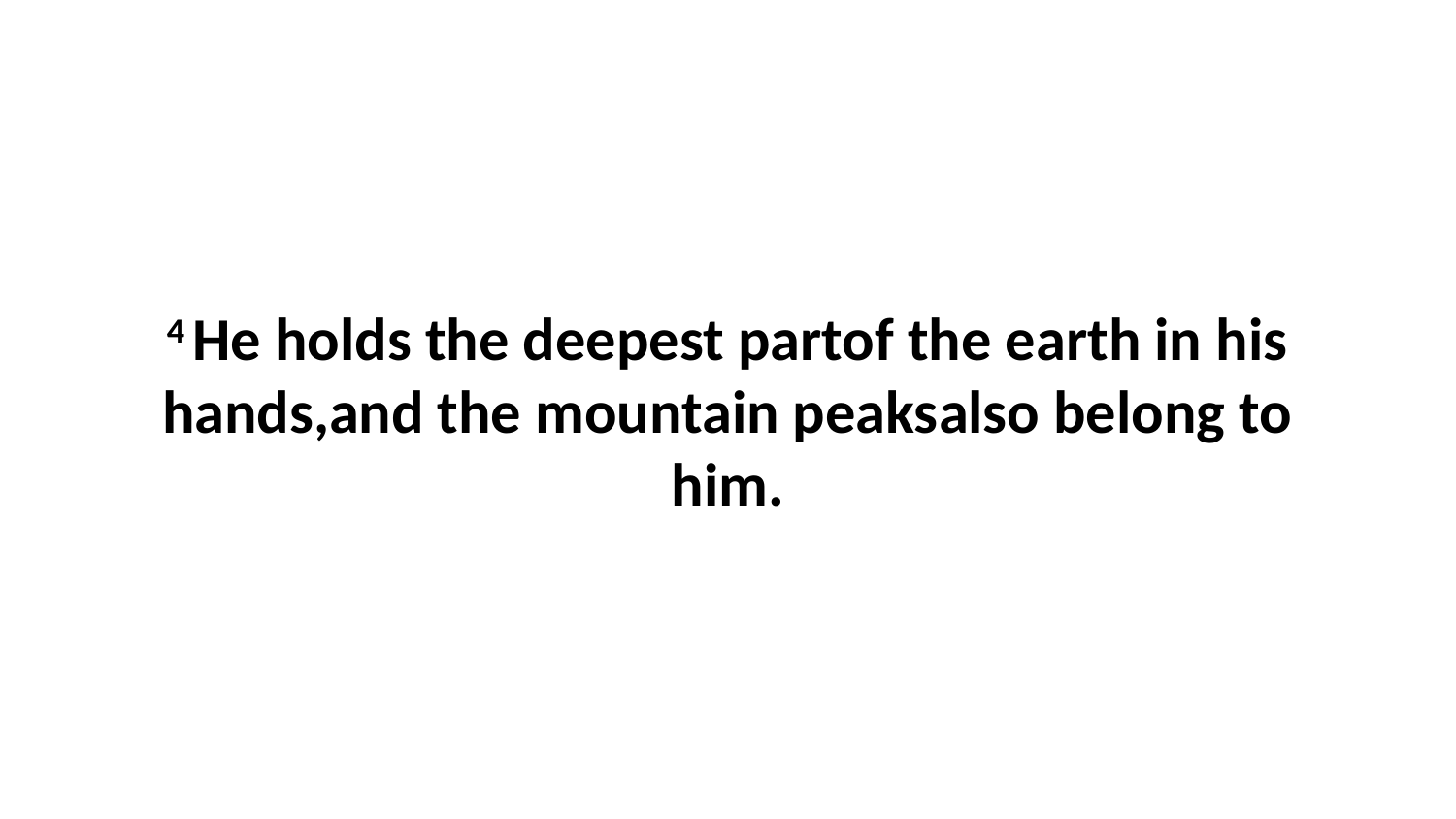

4 He holds the deepest partof the earth in his hands,and the mountain peaksalso belong to him.